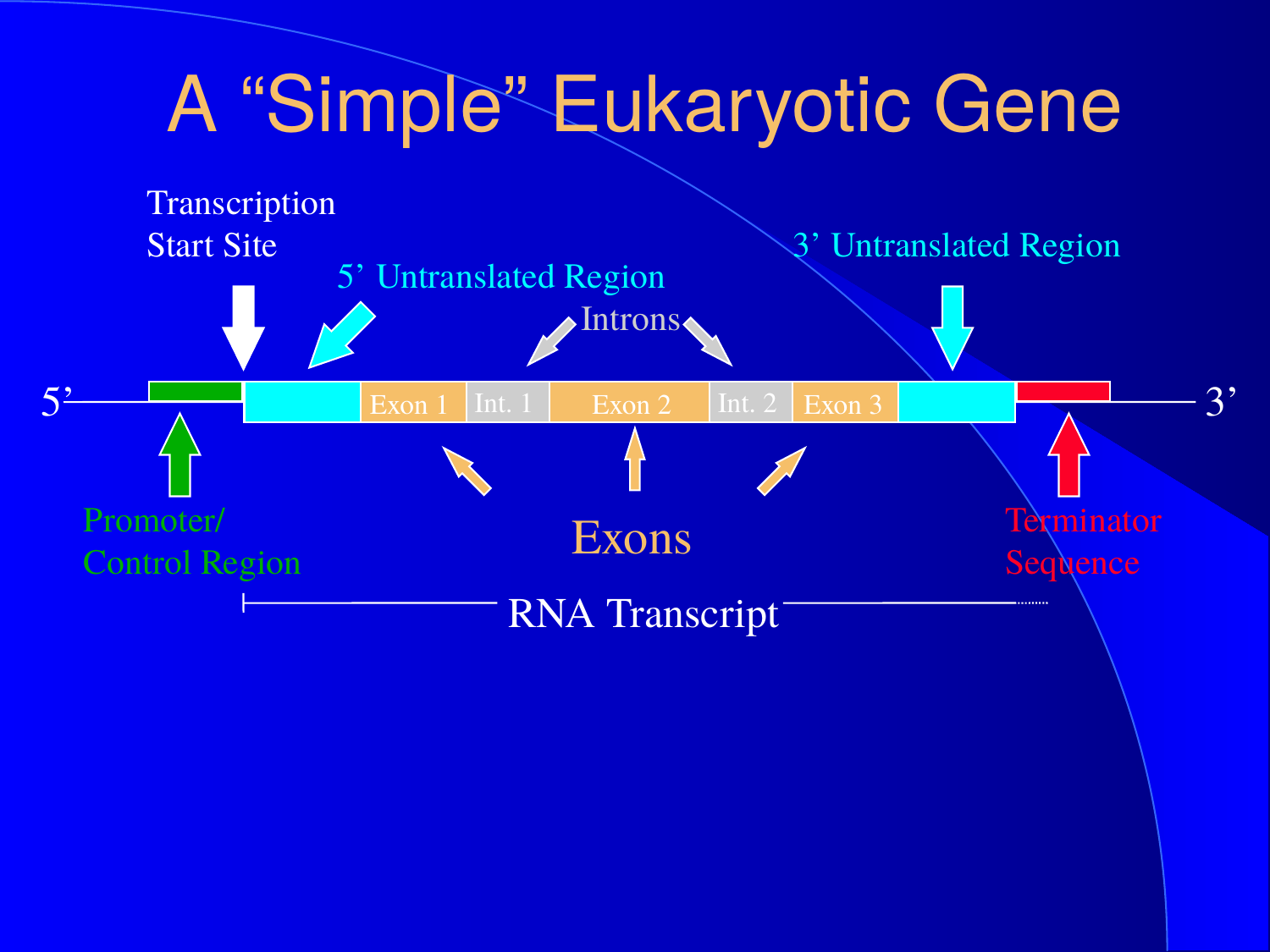

# A “Simple” Eukaryotic Gene
Transcription
Start Site
3’ Untranslated Region
5’ Untranslated Region
Introns

5’
3’
Int. 1
Int. 2
Exon 1
Exon 2
Exon 3

Promoter/
Control Region
Terminator
Sequence
Exons
RNA Transcript